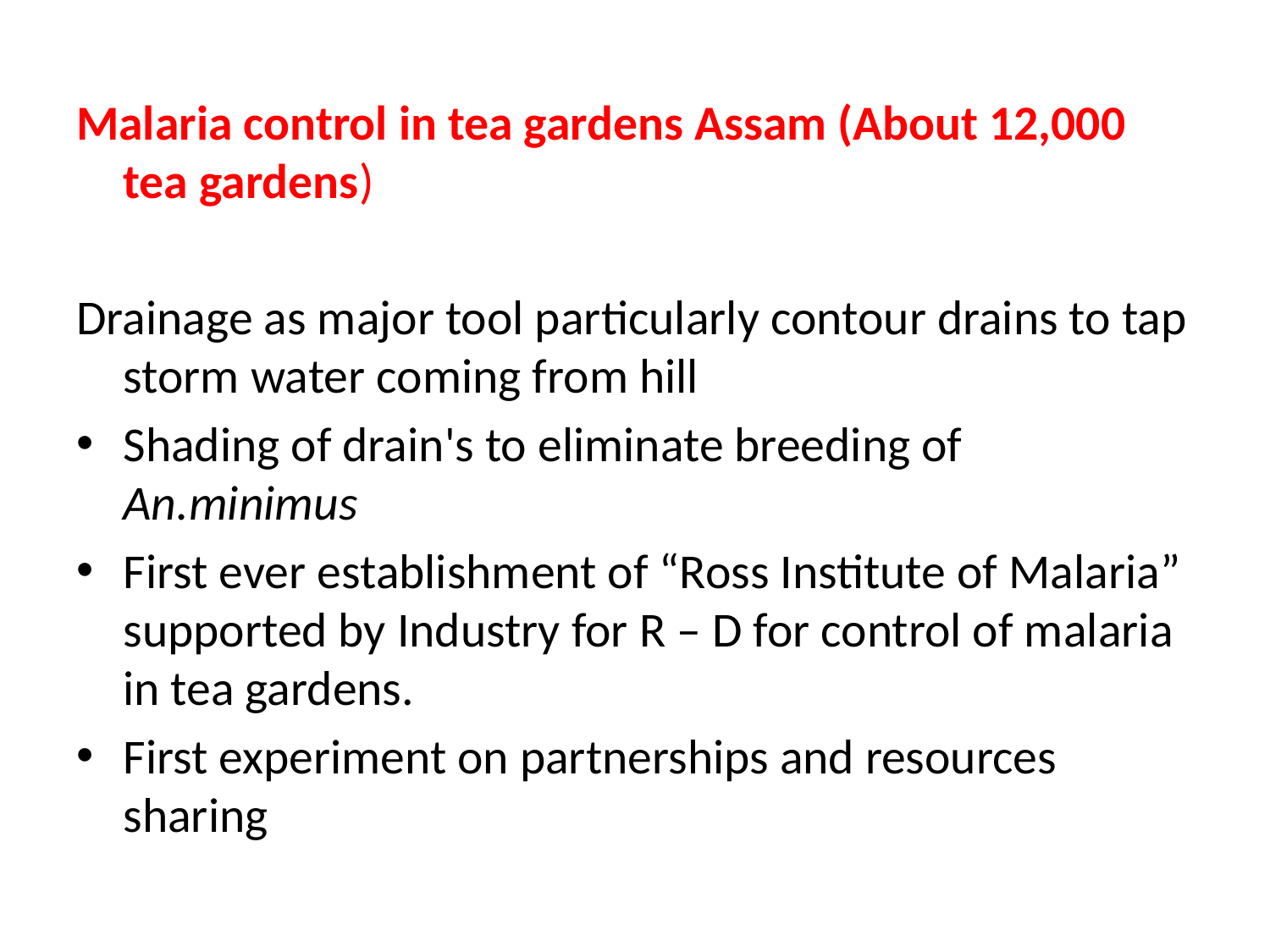

Malaria control in tea gardens Assam (About 12,000 tea gardens)

Drainage as major tool particularly contour drains to tap storm water coming from hill
Shading of drain's to eliminate breeding of An.minimus
First ever establishment of “Ross Institute of Malaria” supported by Industry for R – D for control of malaria in tea gardens.
First experiment on partnerships and resources sharing